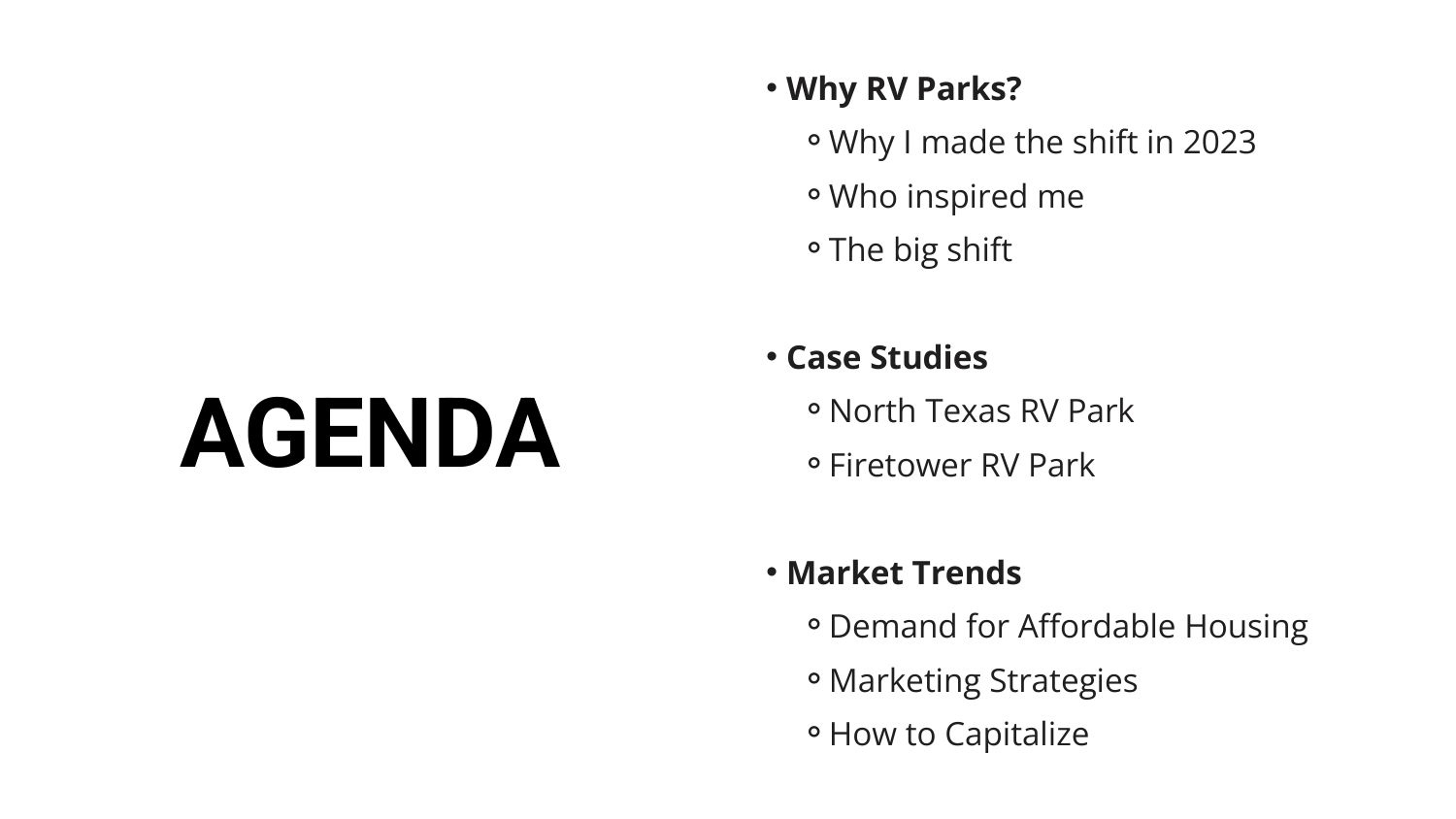

Why RV Parks?
Why I made the shift in 2023
Who inspired me
The big shift

Case Studies
North Texas RV Park
Firetower RV Park

Market Trends
Demand for Affordable Housing
Marketing Strategies
How to Capitalize

AGENDA